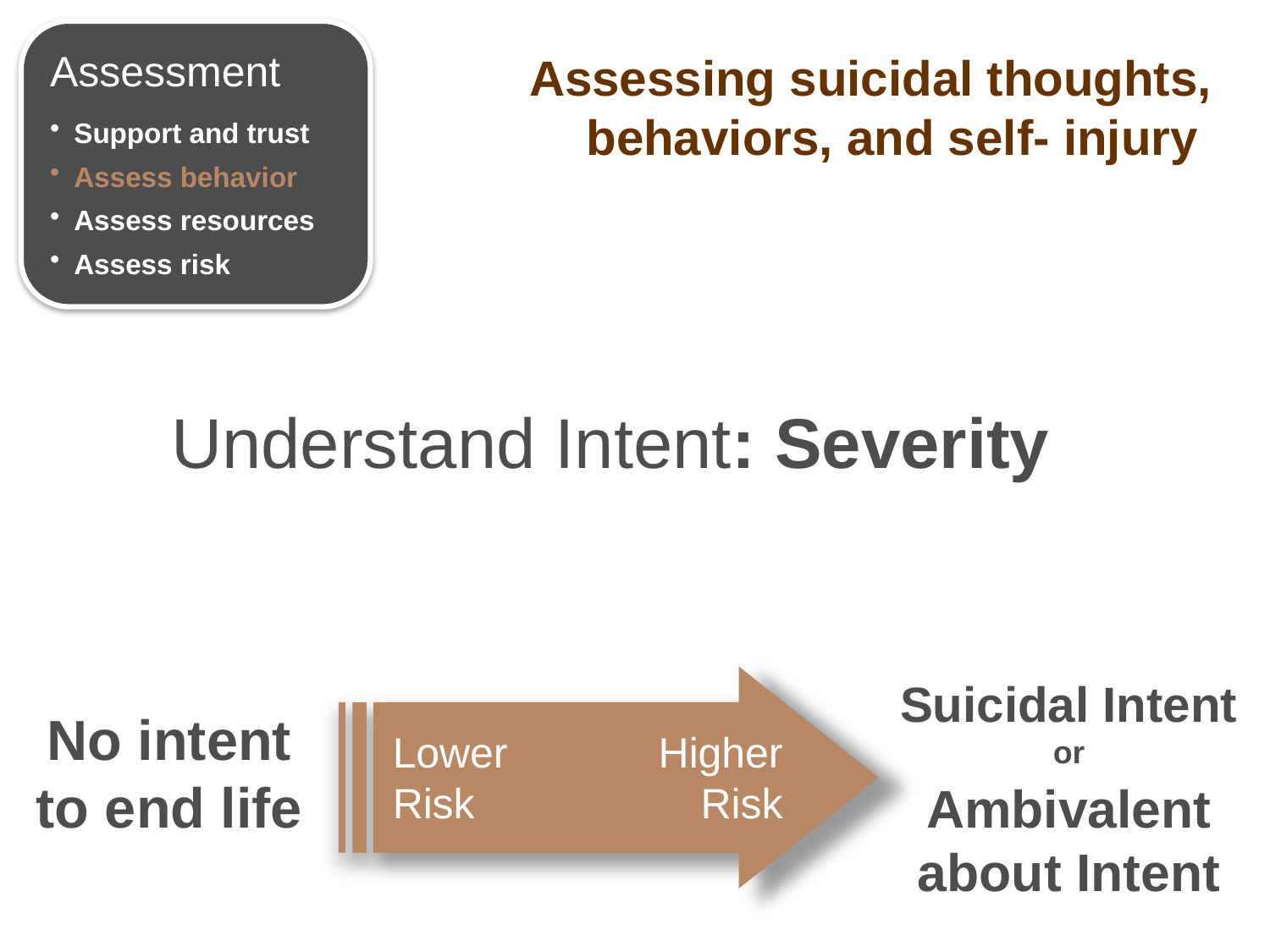

# Assessing suicidal thoughts, behaviors, and self- injury

Assessment
Support and trust
Assess behavior
Assess resources
Assess risk
Understand Intent: Severity

Lower Risk
Higher Risk
Suicidal Intent or
Ambivalent about Intent
No intent to end life